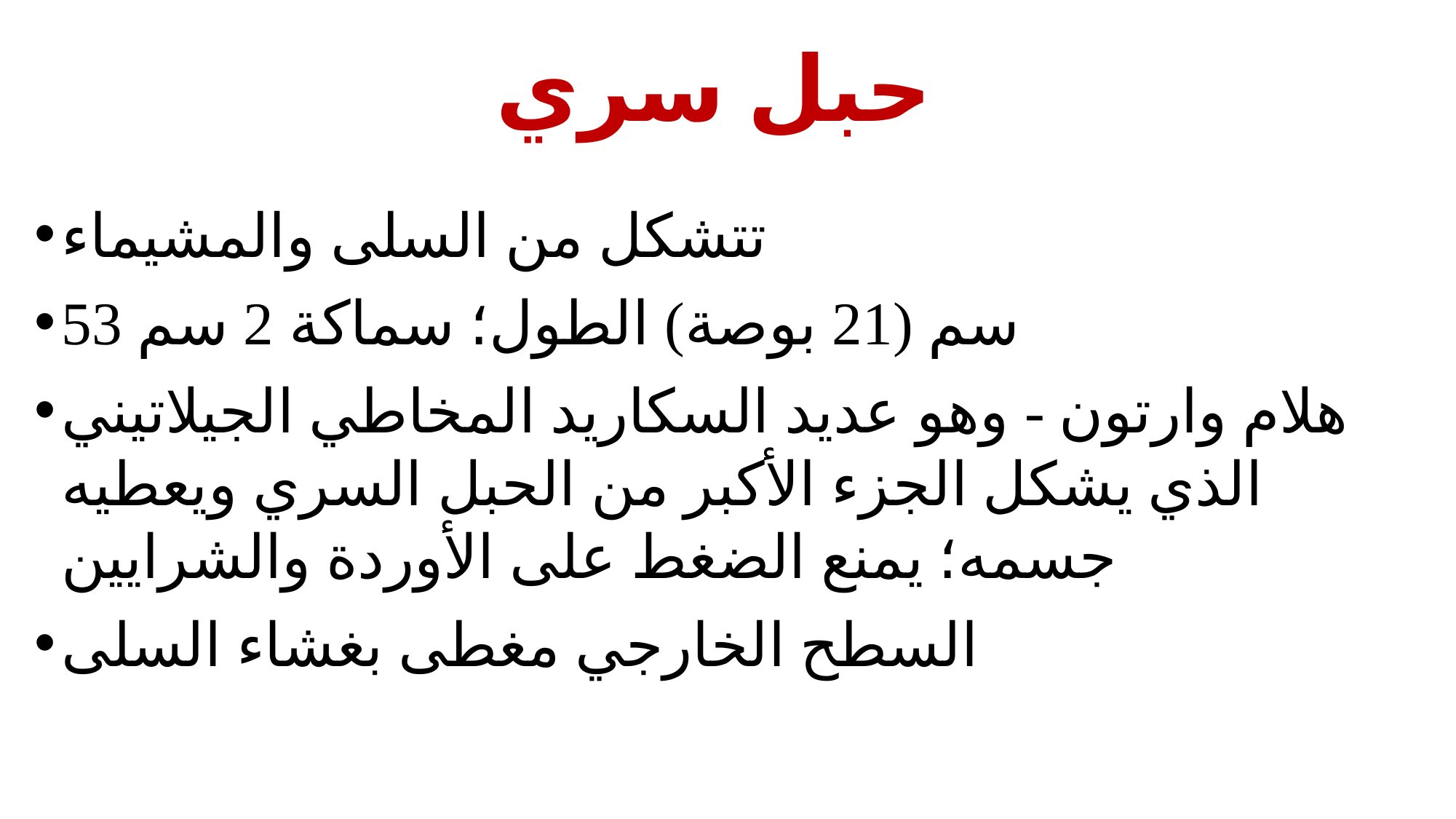

# حبل سري
تتشكل من السلى والمشيماء
53 سم (21 بوصة) الطول؛ سماكة 2 سم
هلام وارتون - وهو عديد السكاريد المخاطي الجيلاتيني الذي يشكل الجزء الأكبر من الحبل السري ويعطيه جسمه؛ يمنع الضغط على الأوردة والشرايين
السطح الخارجي مغطى بغشاء السلى